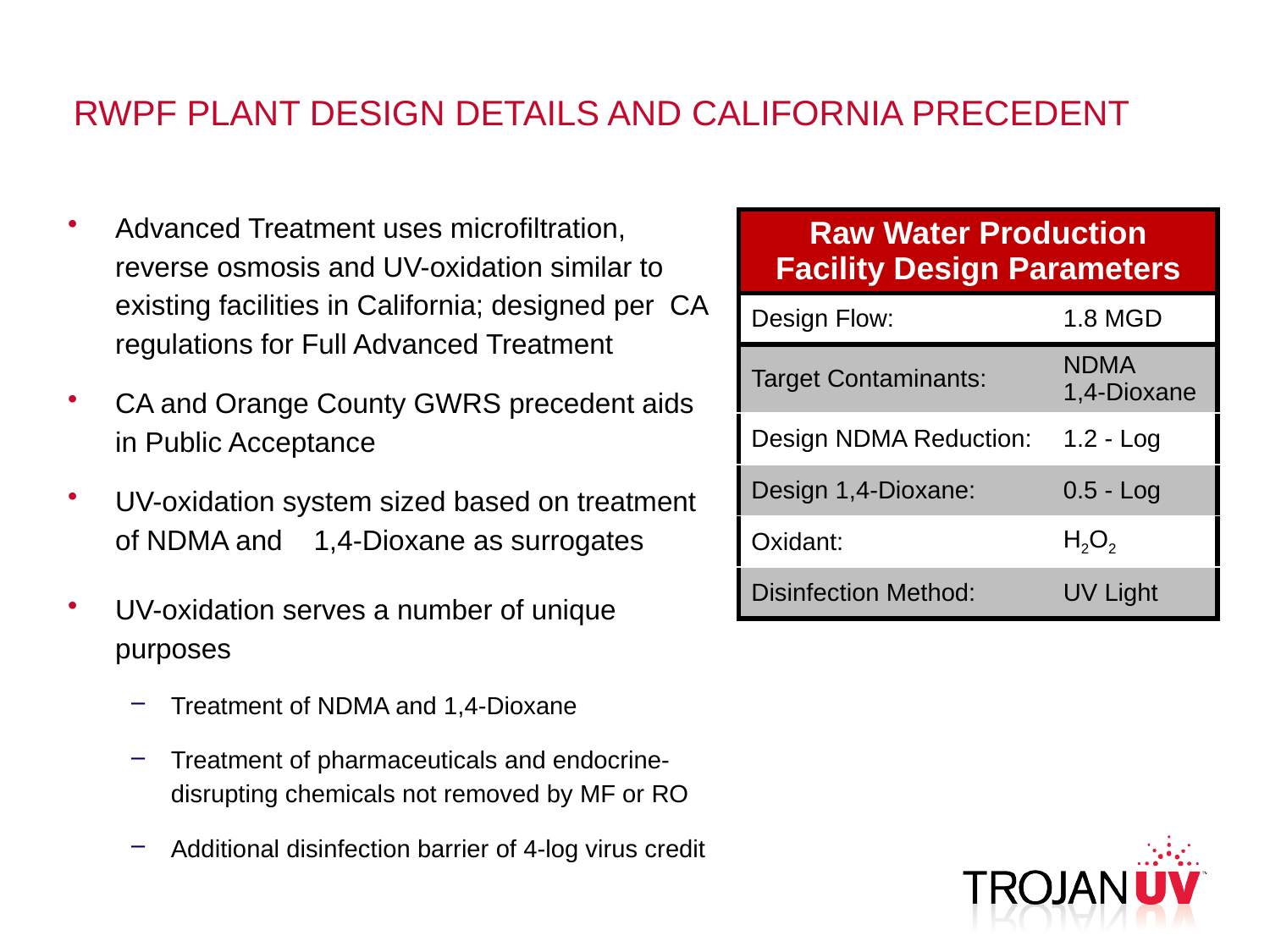

# RWPF Plant Design Details and California Precedent
Advanced Treatment uses microfiltration, reverse osmosis and UV-oxidation similar to existing facilities in California; designed per  CA regulations for Full Advanced Treatment
CA and Orange County GWRS precedent aids in Public Acceptance
UV-oxidation system sized based on treatment of NDMA and    1,4-Dioxane as surrogates
UV-oxidation serves a number of unique purposes
Treatment of NDMA and 1,4-Dioxane
Treatment of pharmaceuticals and endocrine-disrupting chemicals not removed by MF or RO
Additional disinfection barrier of 4-log virus credit

| Raw Water Production Facility Design Parameters |  |
| --- | --- |
| Design Flow: | 1.8 MGD |
| Target Contaminants: | NDMA 1,4-Dioxane |
| Design NDMA Reduction: | 1.2 - Log |
| Design 1,4-Dioxane: | 0.5 - Log |
| Oxidant: | H2O2 |
| Disinfection Method: | UV Light |